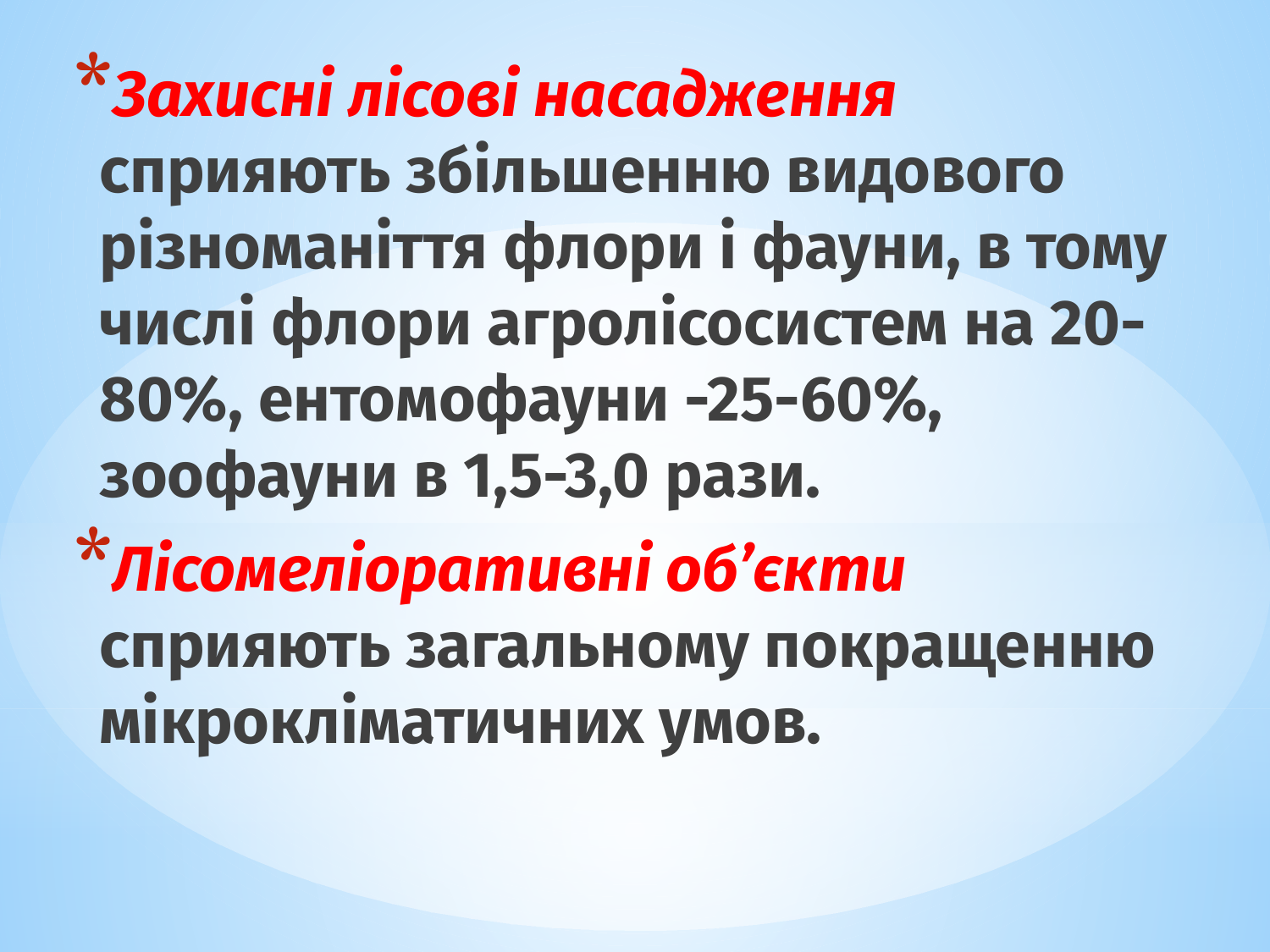

Захисні лісові насадження сприяють збільшенню видового різноманіття флори і фауни, в тому числі флори агролісосистем на 20-80%, ентомофауни -25-60%, зоофауни в 1,5-3,0 рази.
Лісомеліоративні об’єкти сприяють загальному покращенню мікрокліматичних умов.